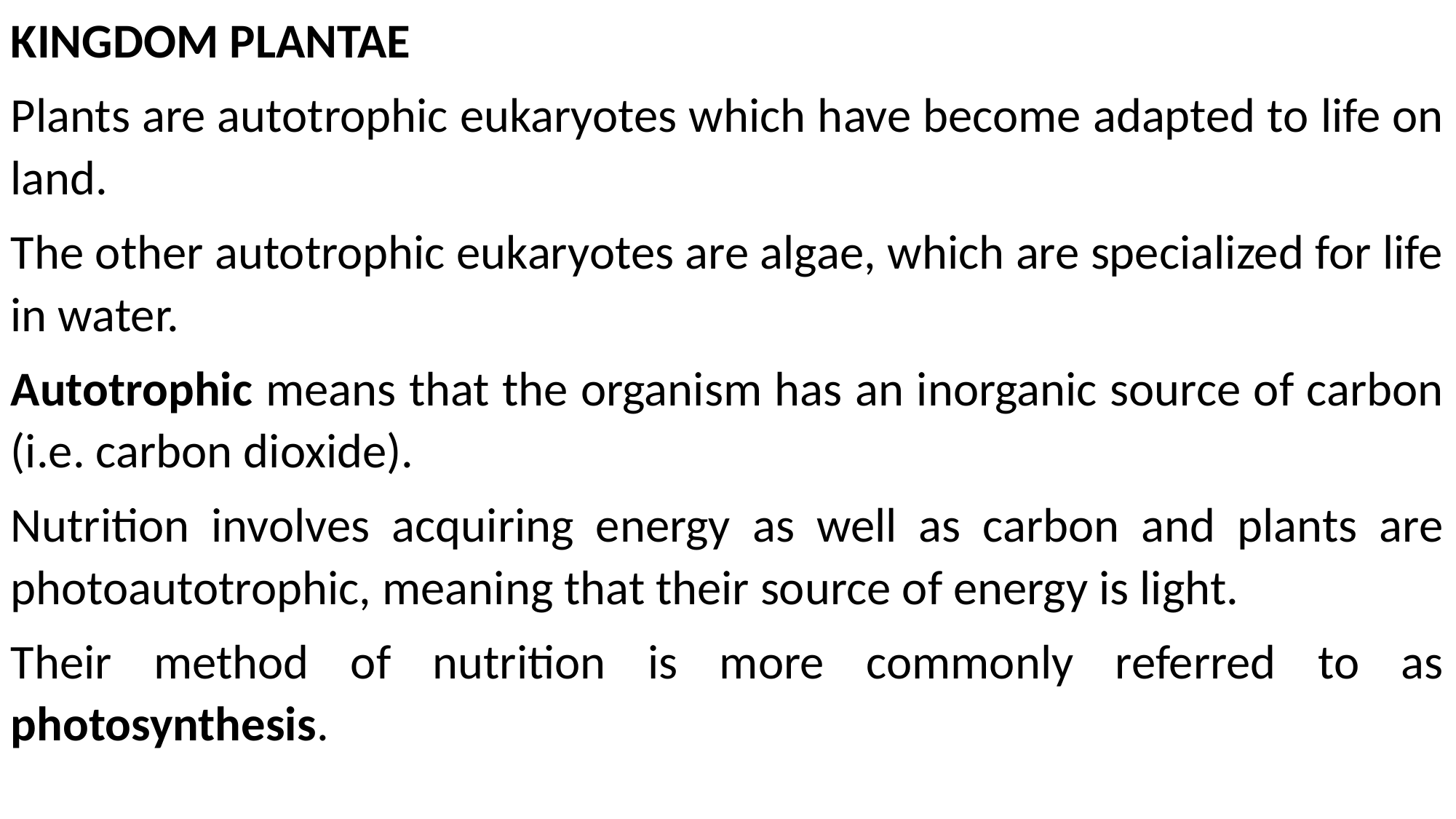

KINGDOM PLANTAE
Plants are autotrophic eukaryotes which have become adapted to life on land.
The other autotrophic eukaryotes are algae, which are specialized for life in water.
Autotrophic means that the organism has an inorganic source of carbon (i.e. carbon dioxide).
Nutrition involves acquiring energy as well as carbon and plants are photoautotrophic, meaning that their source of energy is light.
Their method of nutrition is more commonly referred to as photosynthesis.